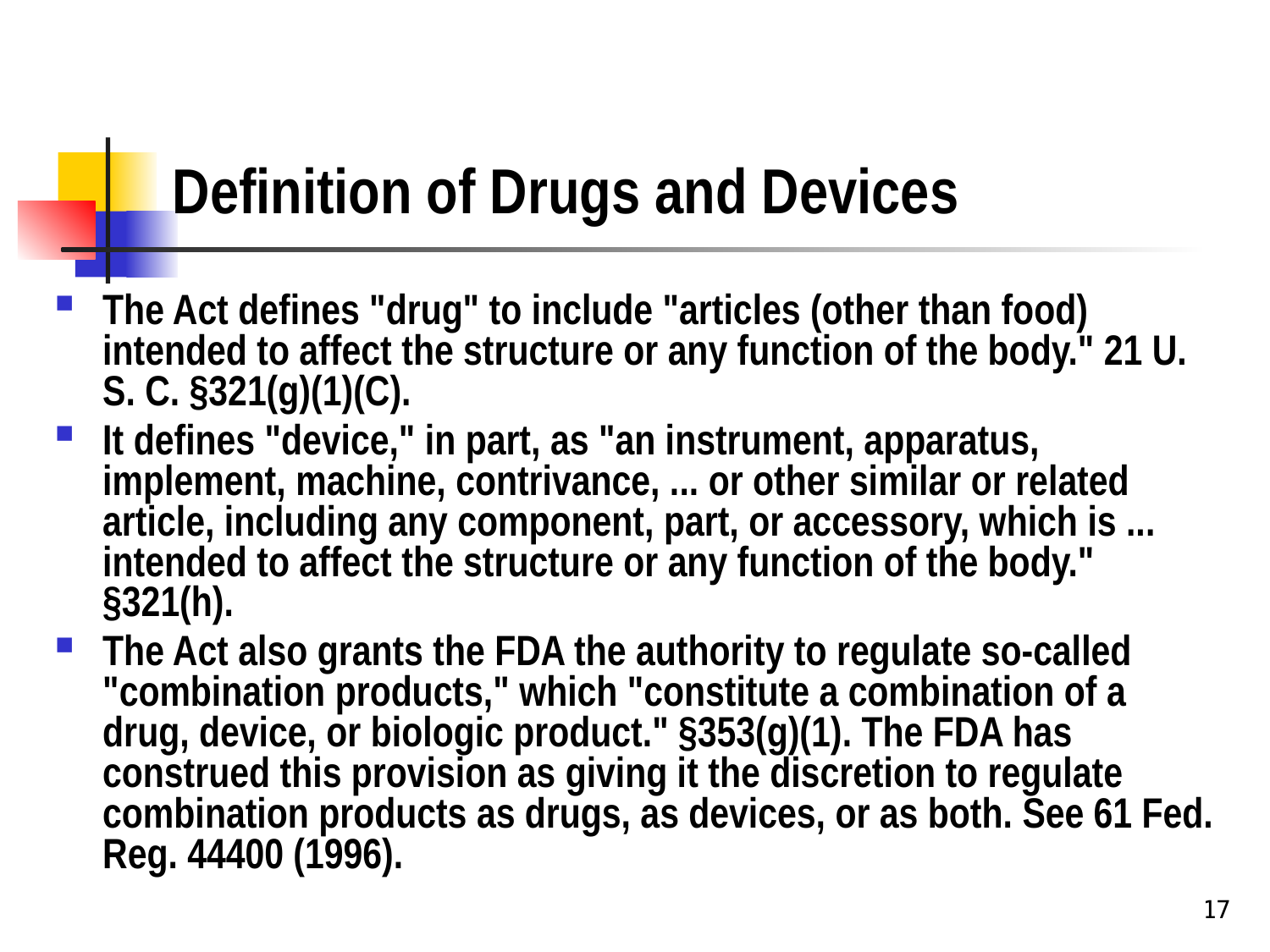

# Definition of Drugs and Devices
The Act defines "drug" to include "articles (other than food) intended to affect the structure or any function of the body." 21 U. S. C. §321(g)(1)(C).
It defines "device," in part, as "an instrument, apparatus, implement, machine, contrivance, ... or other similar or related article, including any component, part, or accessory, which is ... intended to affect the structure or any function of the body." §321(h).
The Act also grants the FDA the authority to regulate so-called "combination products," which "constitute a combination of a drug, device, or biologic product." §353(g)(1). The FDA has construed this provision as giving it the discretion to regulate combination products as drugs, as devices, or as both. See 61 Fed. Reg. 44400 (1996).
17